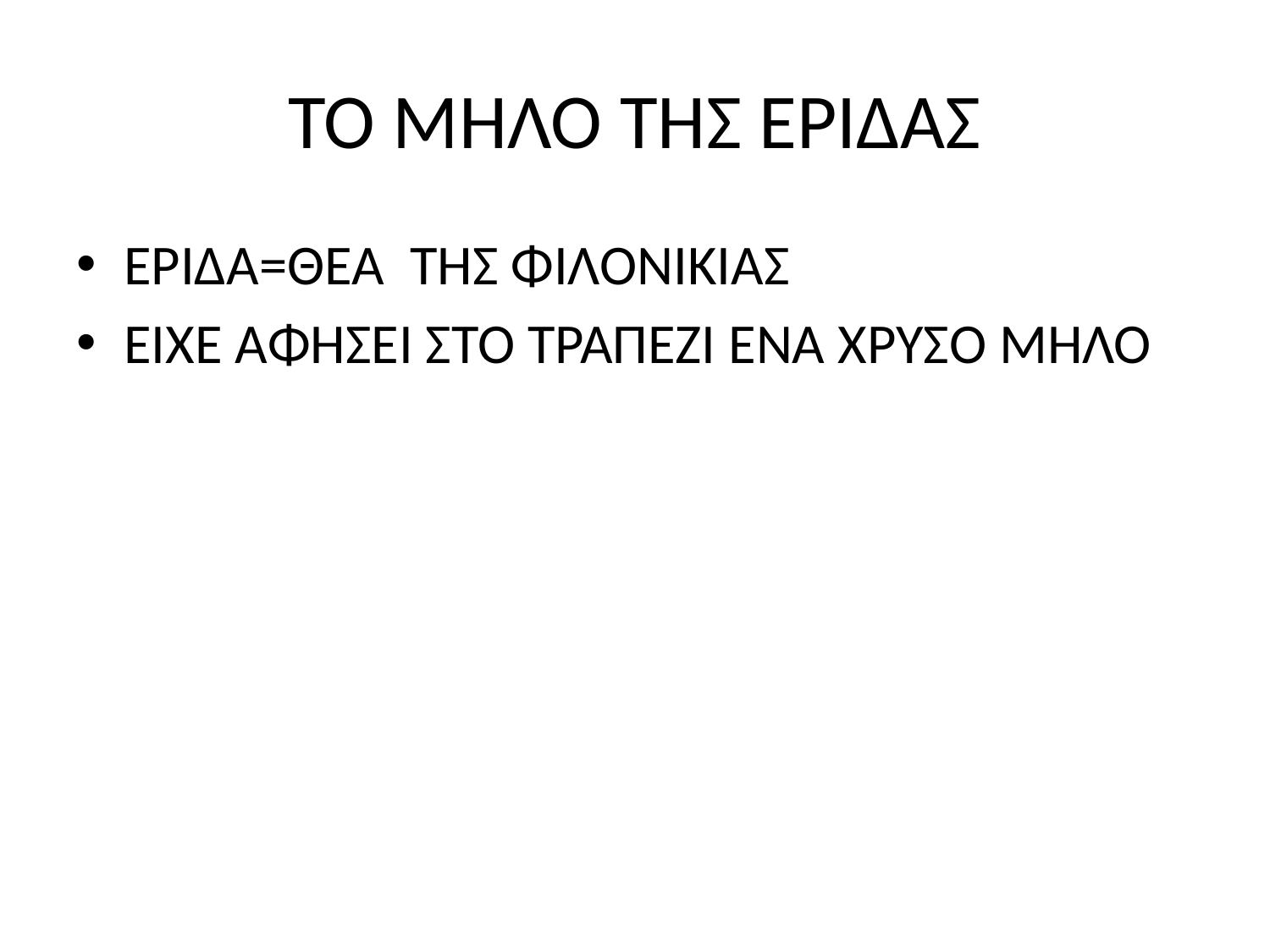

# ΤΟ ΜΗΛΟ ΤΗΣ ΕΡΙΔΑΣ
ΕΡΙΔΑ=ΘΕΑ  ΤΗΣ ΦΙΛΟΝΙΚΙΑΣ
ΕΙΧΕ ΑΦΗΣΕΙ ΣΤΟ ΤΡΑΠΕΖΙ ΕΝΑ ΧΡΥΣΟ ΜΗΛΟ